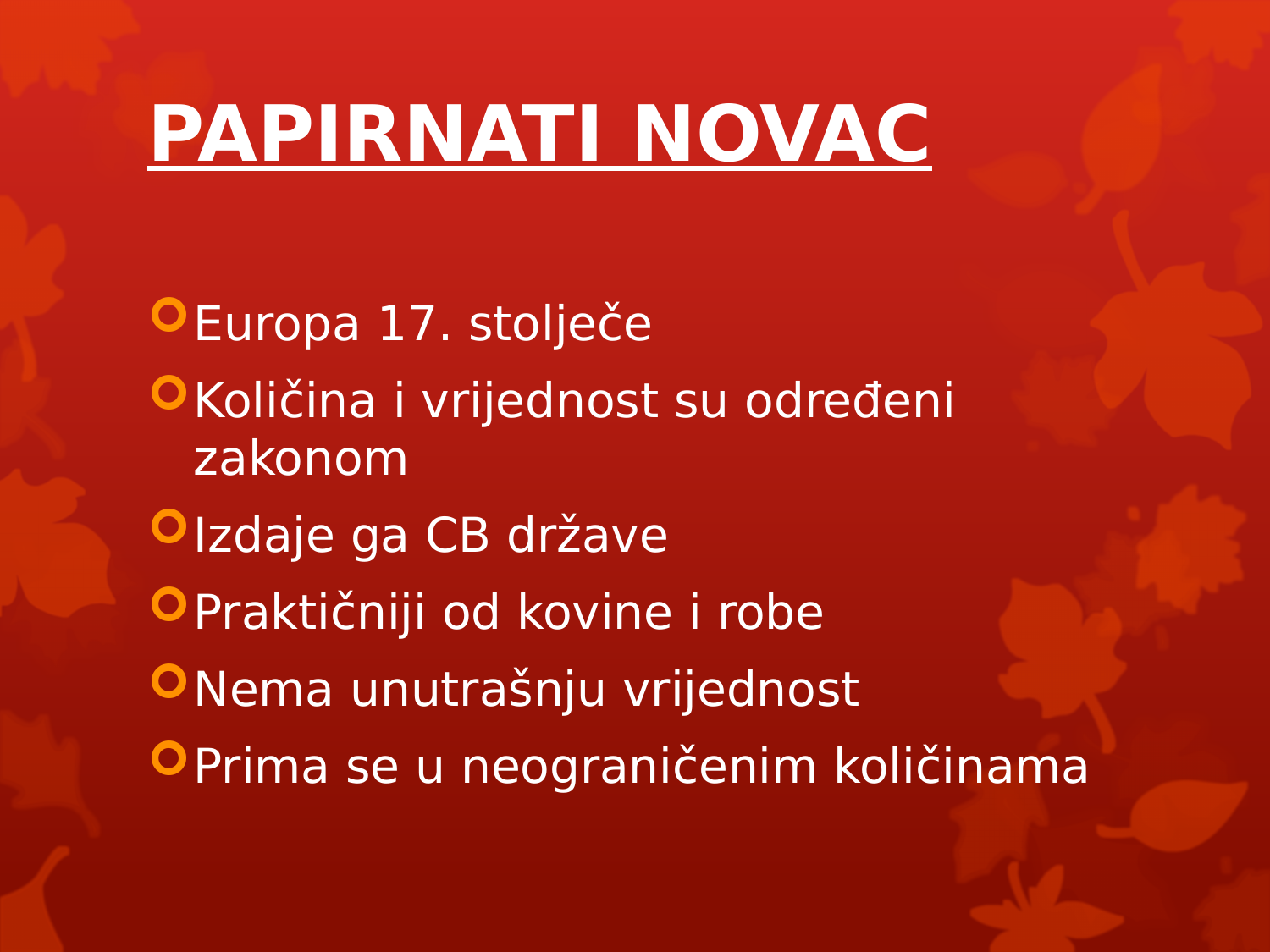

# PAPIRNATI NOVAC
Europa 17. stolječe
Količina i vrijednost su određeni zakonom
Izdaje ga CB države
Praktičniji od kovine i robe
Nema unutrašnju vrijednost
Prima se u neograničenim količinama